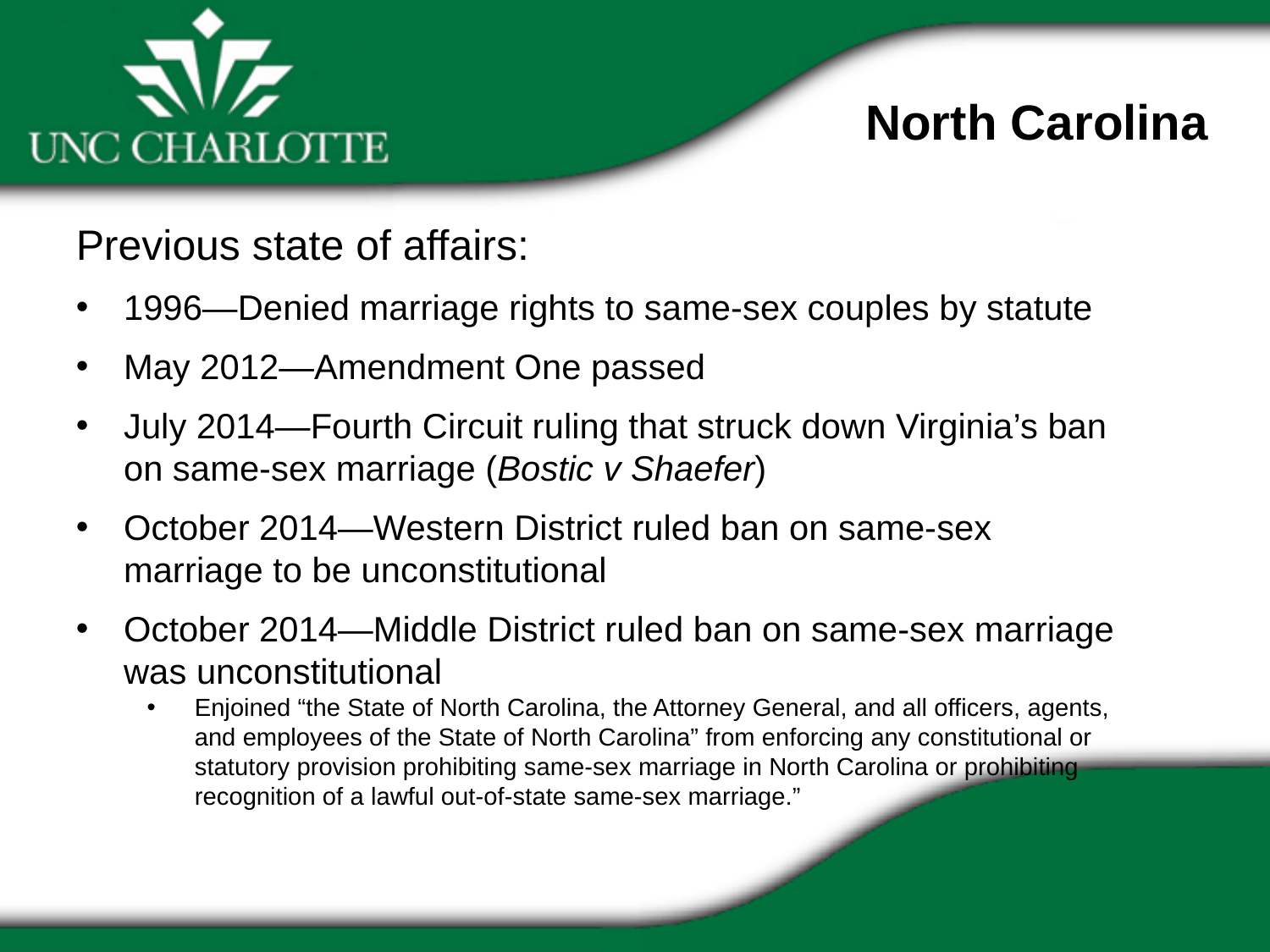

North Carolina
Previous state of affairs:

1996—Denied marriage rights to same-sex couples by statute

May 2012—Amendment One passed

July 2014—Fourth Circuit ruling that struck down Virginia’s ban on same-sex marriage (Bostic v Shaefer)

October 2014—Western District ruled ban on same-sex marriage to be unconstitutional

October 2014—Middle District ruled ban on same-sex marriage was unconstitutional
Enjoined “the State of North Carolina, the Attorney General, and all officers, agents, and employees of the State of North Carolina” from enforcing any constitutional or statutory provision prohibiting same-sex marriage in North Carolina or prohibiting recognition of a lawful out-of-state same-sex marriage.”